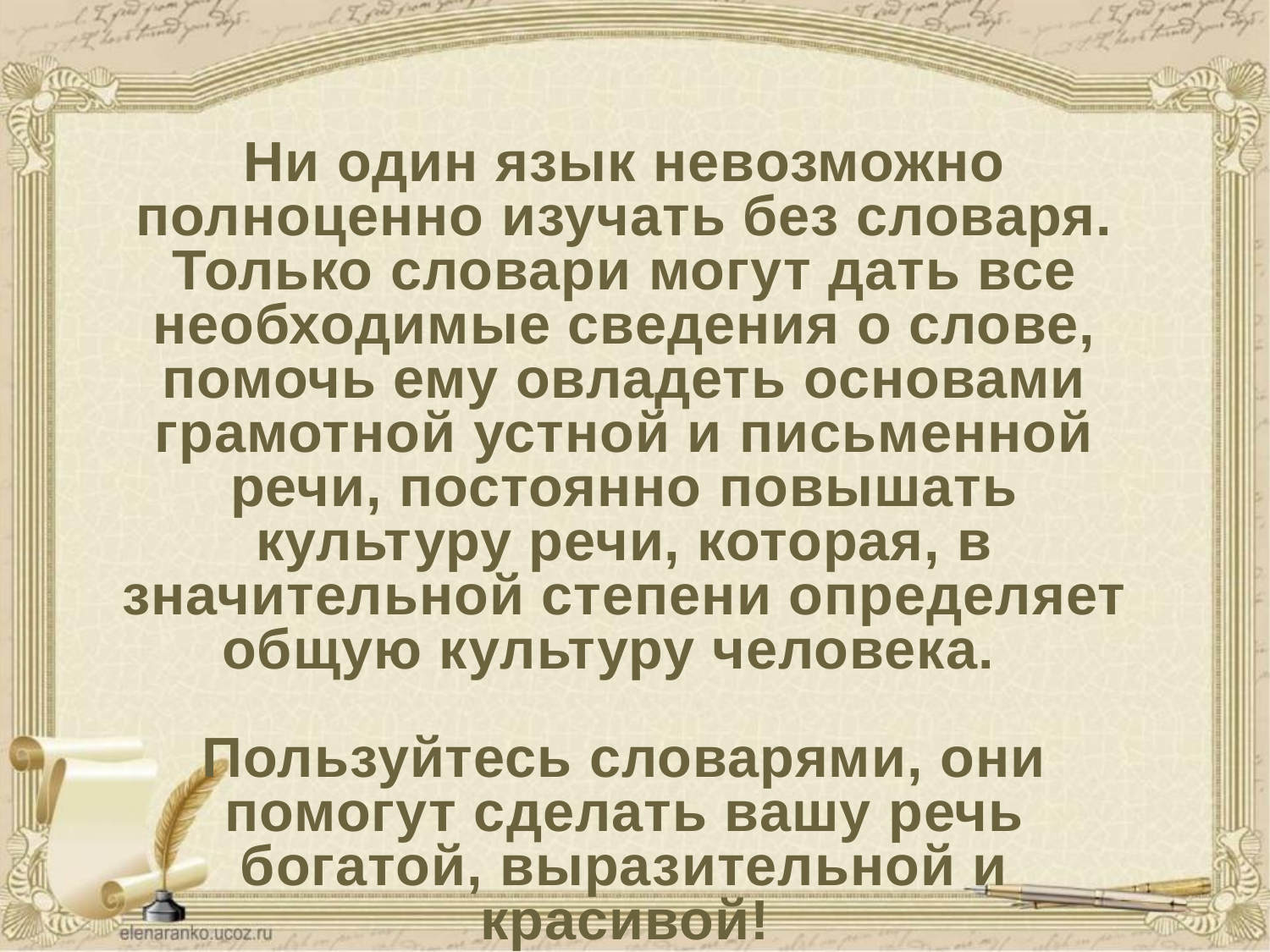

Ни один язык невозможно полноценно изучать без словаря. Только словари могут дать все необходимые сведения о слове, помочь ему овладеть основами грамотной устной и письменной речи, постоянно повышать культуру речи, которая, в значительной степени определяет общую культуру человека.

Пользуйтесь словарями, они помогут сделать вашу речь богатой, выразительной и красивой!